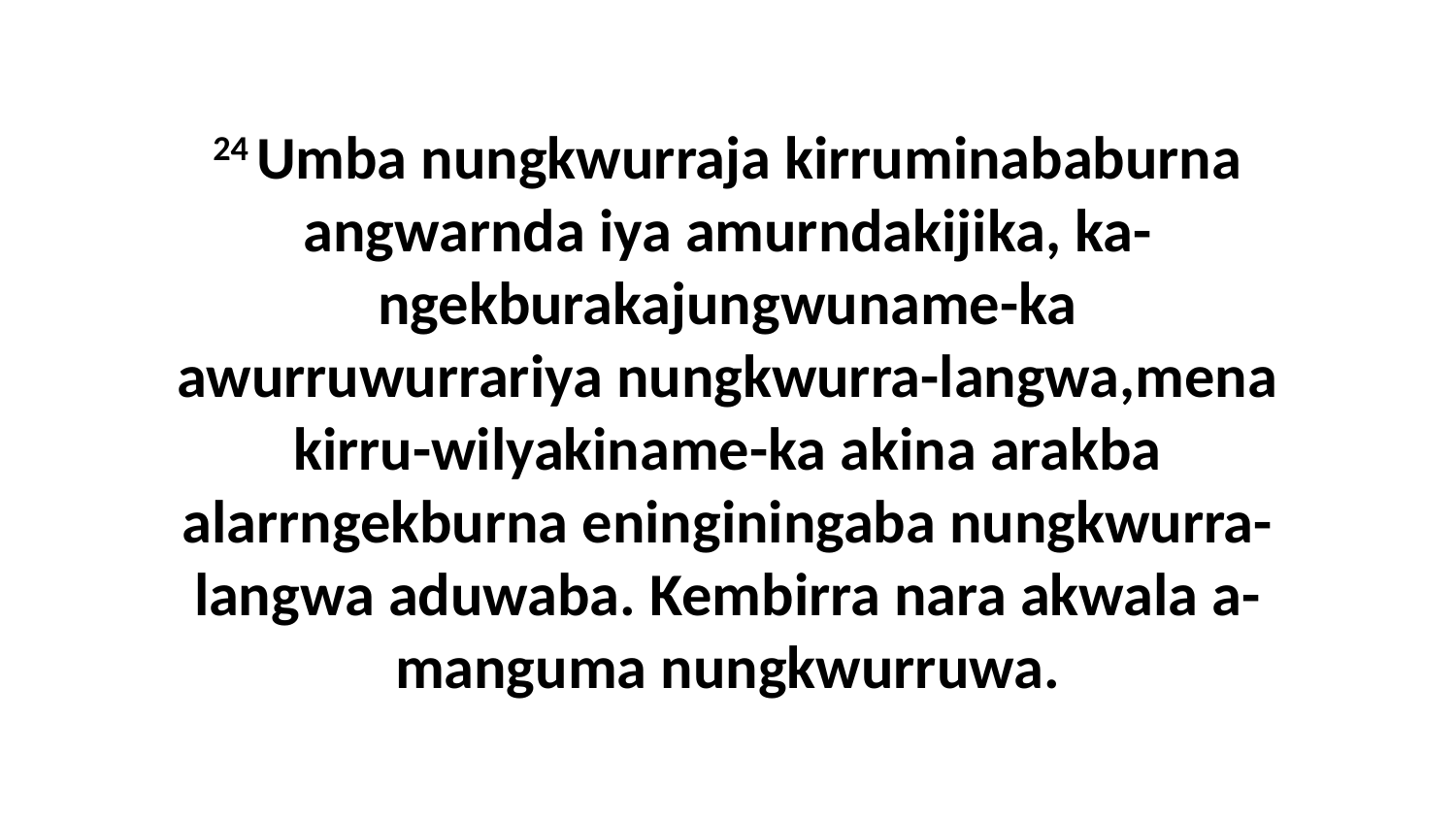

24 Umba nungkwurraja kirruminababurna angwarnda iya amurndakijika, ka-ngekburakajungwuname-ka awurruwurrariya nungkwurra-langwa,mena kirru-wilyakiname-ka akina arakba alarrngekburna eninginingaba nungkwurra-langwa aduwaba. Kembirra nara akwala a-manguma nungkwurruwa.